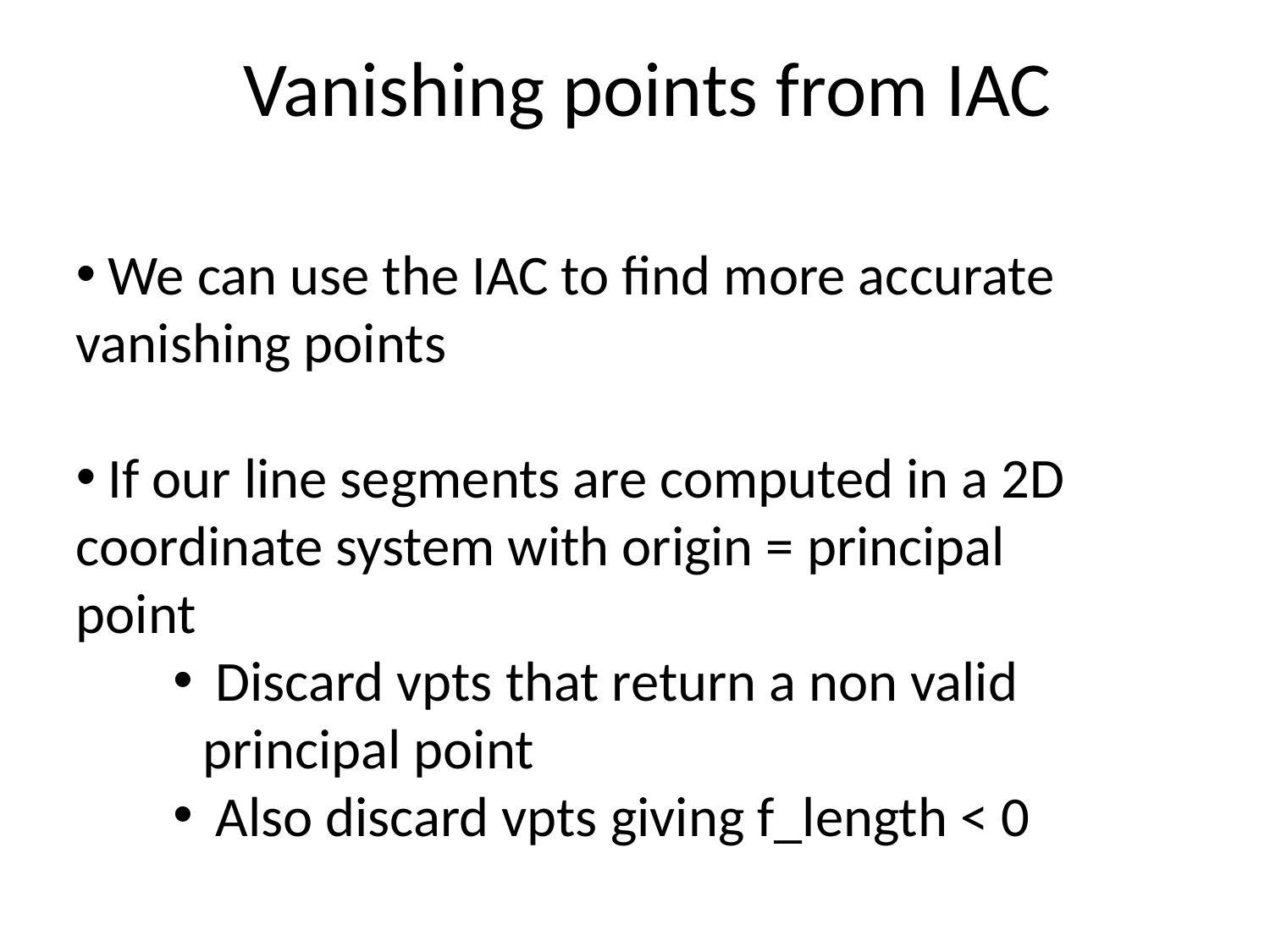

# Vanishing points from IAC

 We can use the IAC to find more accurate vanishing points

 If our line segments are computed in a 2D coordinate system with origin = principal point
 Discard vpts that return a non valid principal point
 Also discard vpts giving f_length < 0